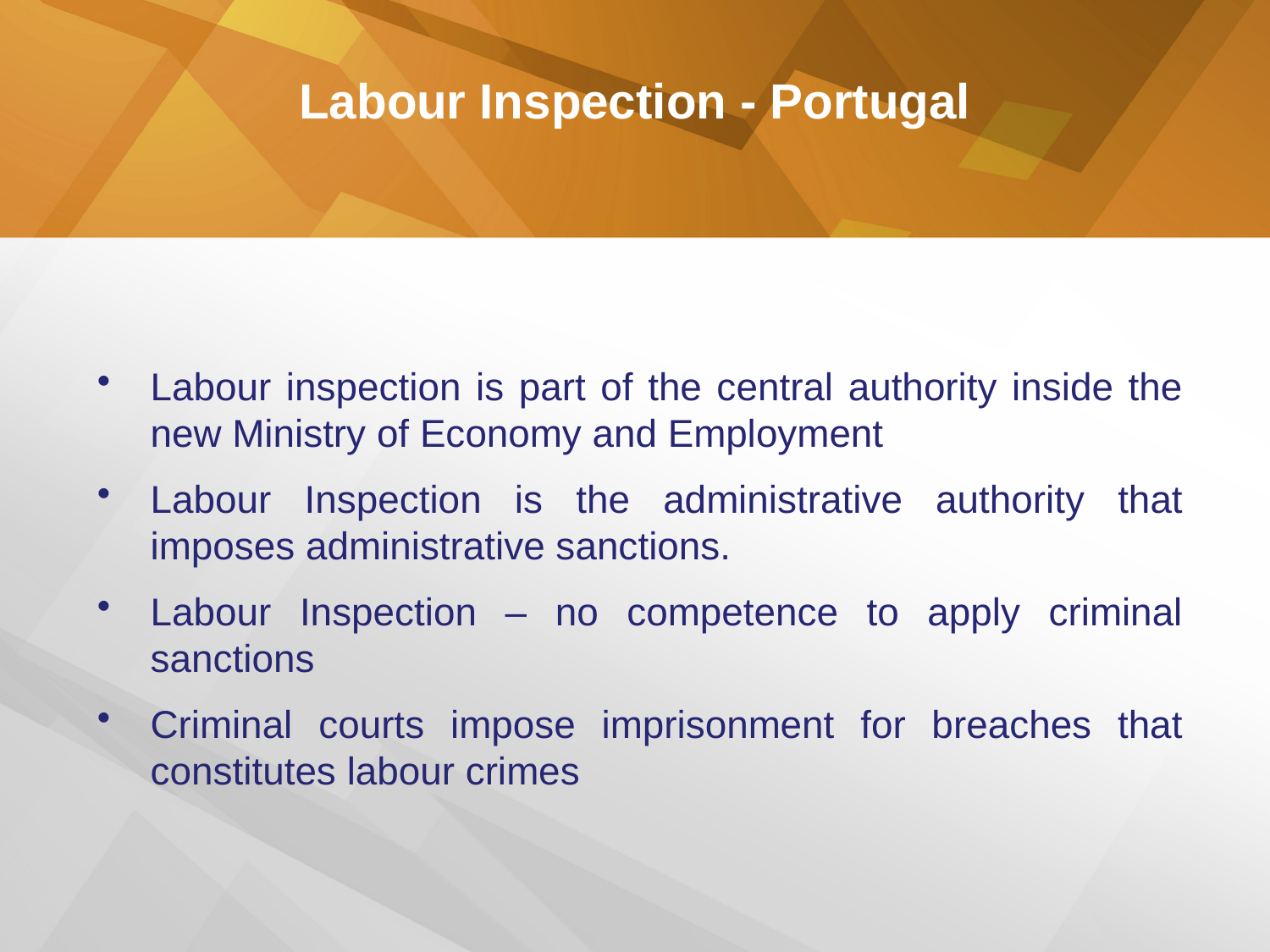

Labour Inspection - Portugal

Labour inspection is part of the central authority inside the new Ministry of Economy and Employment
Labour Inspection is the administrative authority that imposes administrative sanctions.
Labour Inspection – no competence to apply criminal sanctions
Criminal courts impose imprisonment for breaches that constitutes labour crimes